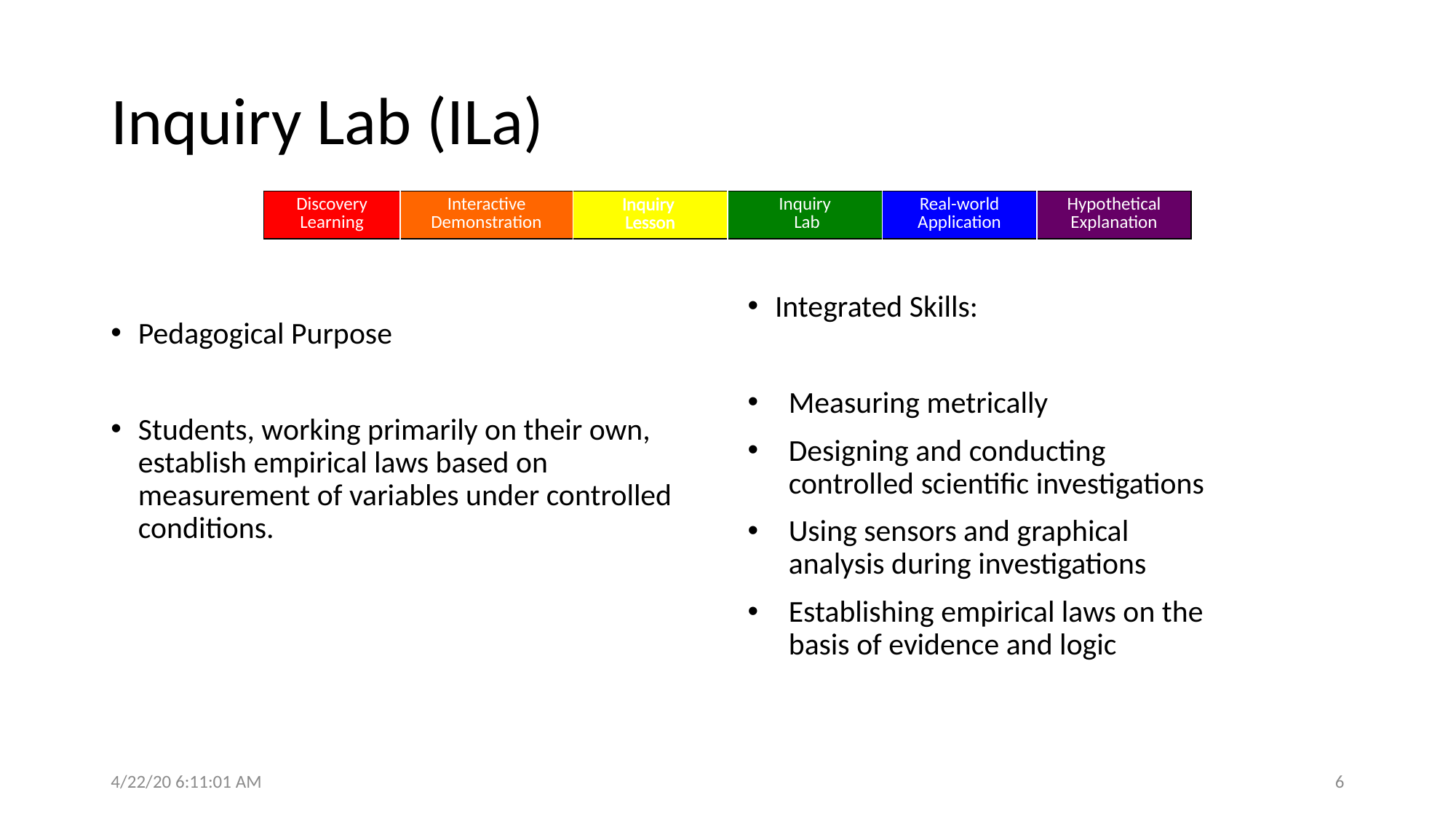

# Inquiry Lab (ILa)
| Discovery Learning | Interactive Demonstration | Inquiry Lesson | Inquiry Lab | Real-world Application | Hypothetical Explanation |
| --- | --- | --- | --- | --- | --- |

Integrated Skills:

Measuring metrically
Designing and conducting controlled scientific investigations
Using sensors and graphical analysis during investigations
Establishing empirical laws on the basis of evidence and logic

Pedagogical Purpose

Students, working primarily on their own, establish empirical laws based on measurement of variables under controlled conditions.

4/22/20 6:11:01 AM
6